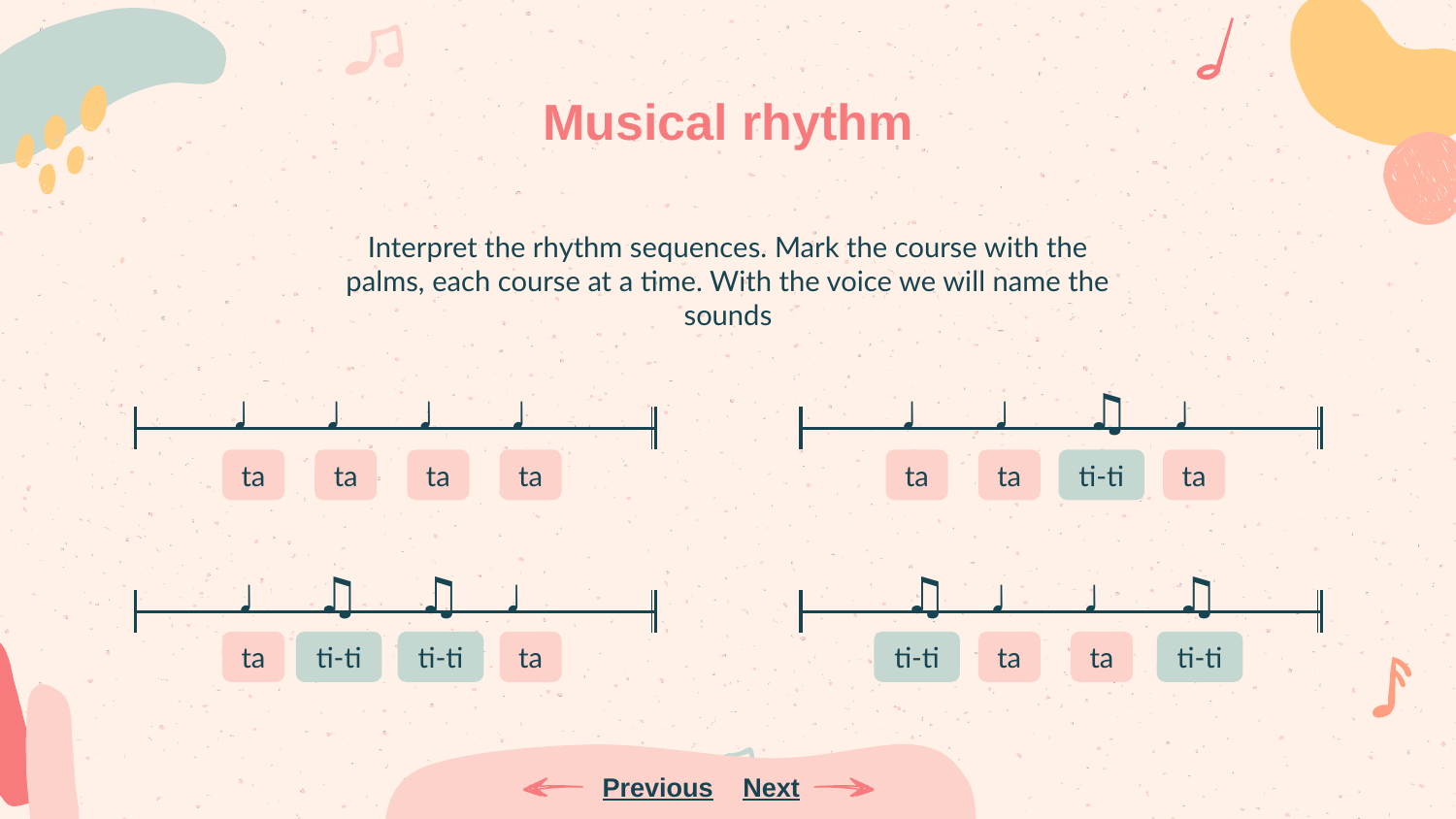

# Musical rhythm
Interpret the rhythm sequences. Mark the course with the palms, each course at a time. With the voice we will name the sounds
♩   ♩   ♩   ♩
♩   ♩   ♫   ♩
ta
ta
ta
ta
ta
ta
ti-ti
ta
♩  ♫    ♫   ♩
♫   ♩   ♩   ♫
ta
ti-ti
ti-ti
ta
ti-ti
ta
ta
ti-ti

Previous
Next